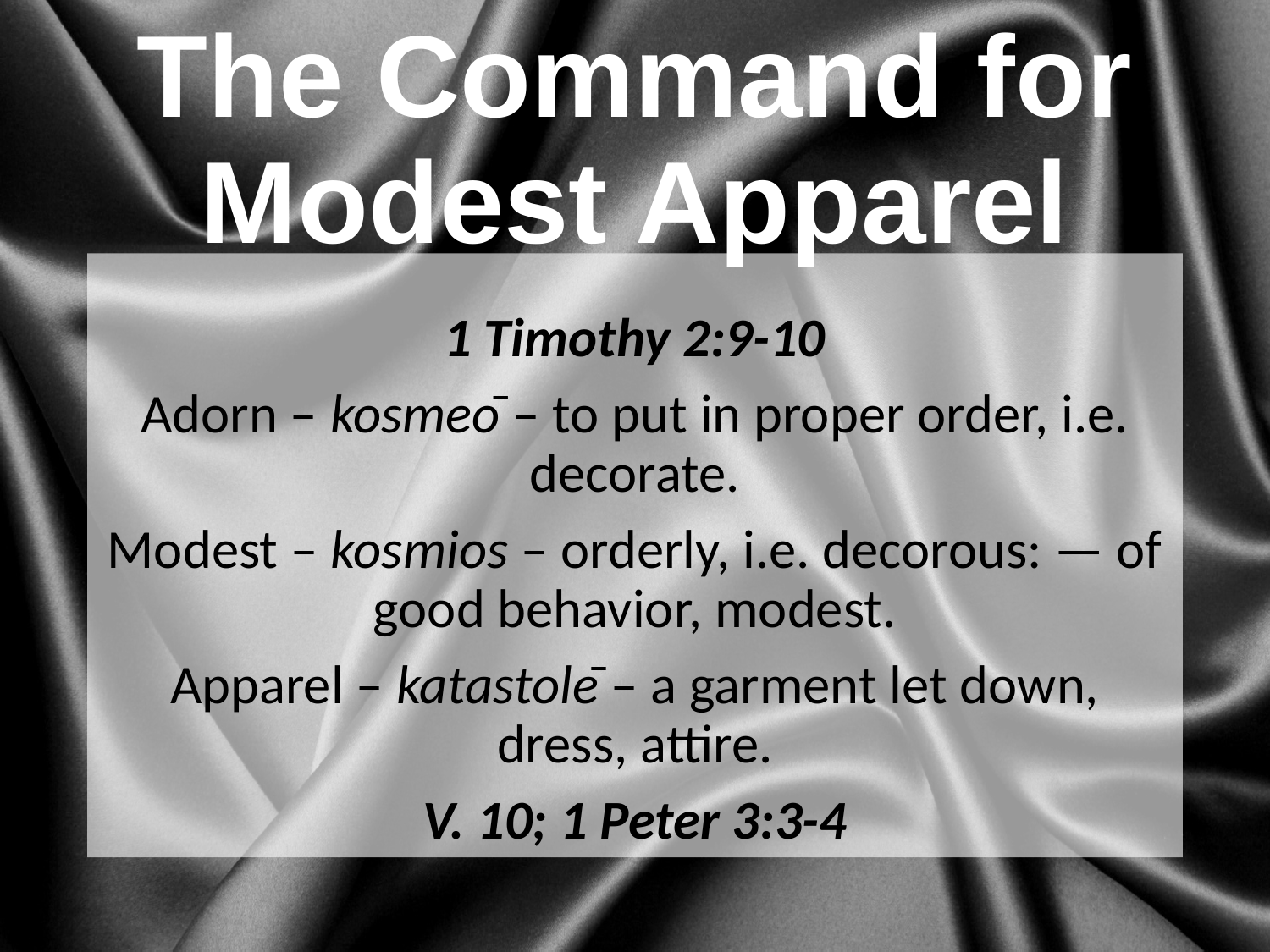

# The Command for Modest Apparel

1 Timothy 2:9-10
Adorn – kosmeō – to put in proper order, i.e. decorate.
Modest – kosmios – orderly, i.e. decorous: — of good behavior, modest.
Apparel – katastolē – a garment let down, dress, attire.
V. 10; 1 Peter 3:3-4